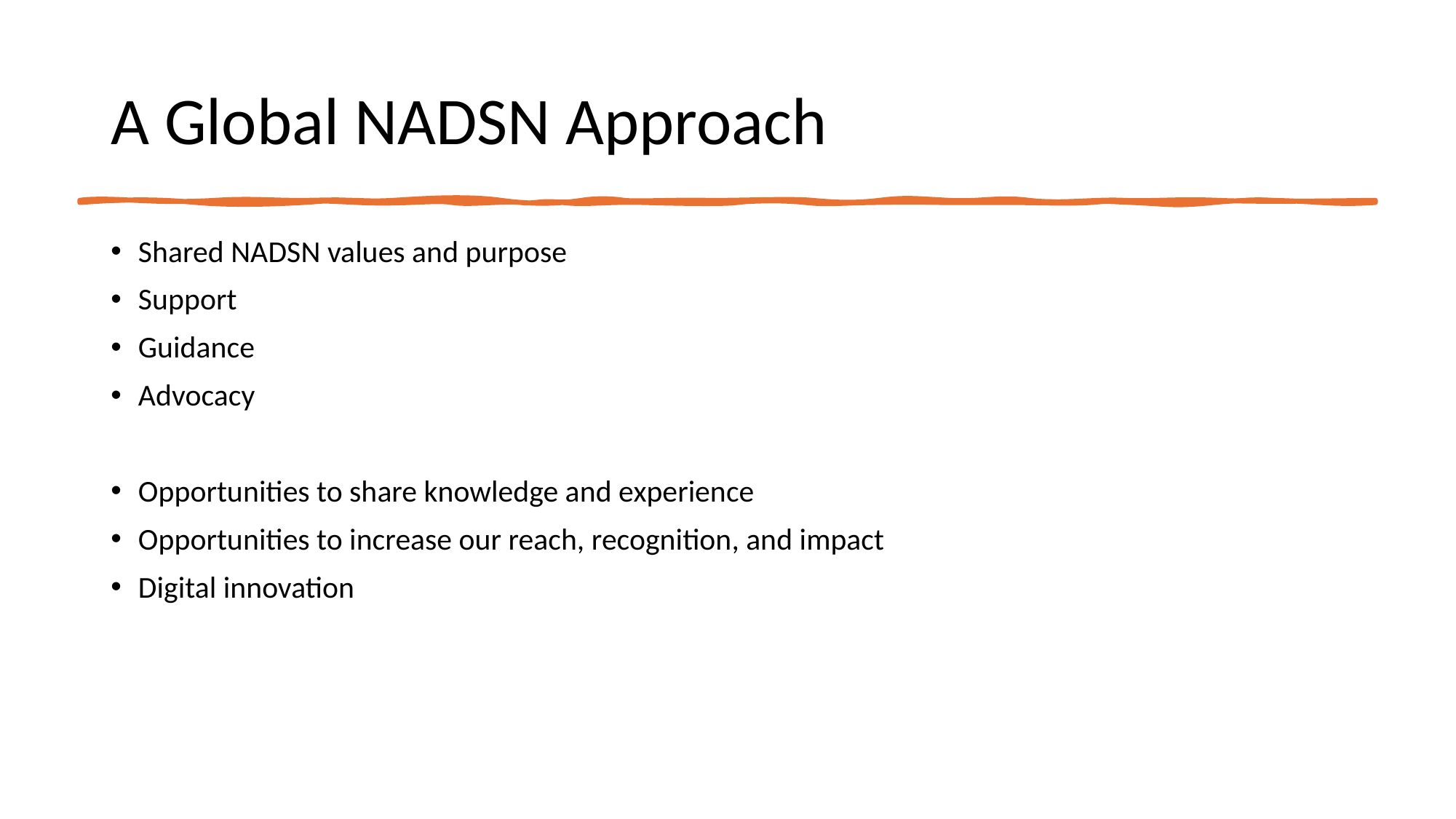

# A Global NADSN Approach

Shared NADSN values and purpose
Support
Guidance
Advocacy

Opportunities to share knowledge and experience
Opportunities to increase our reach, recognition, and impact
Digital innovation